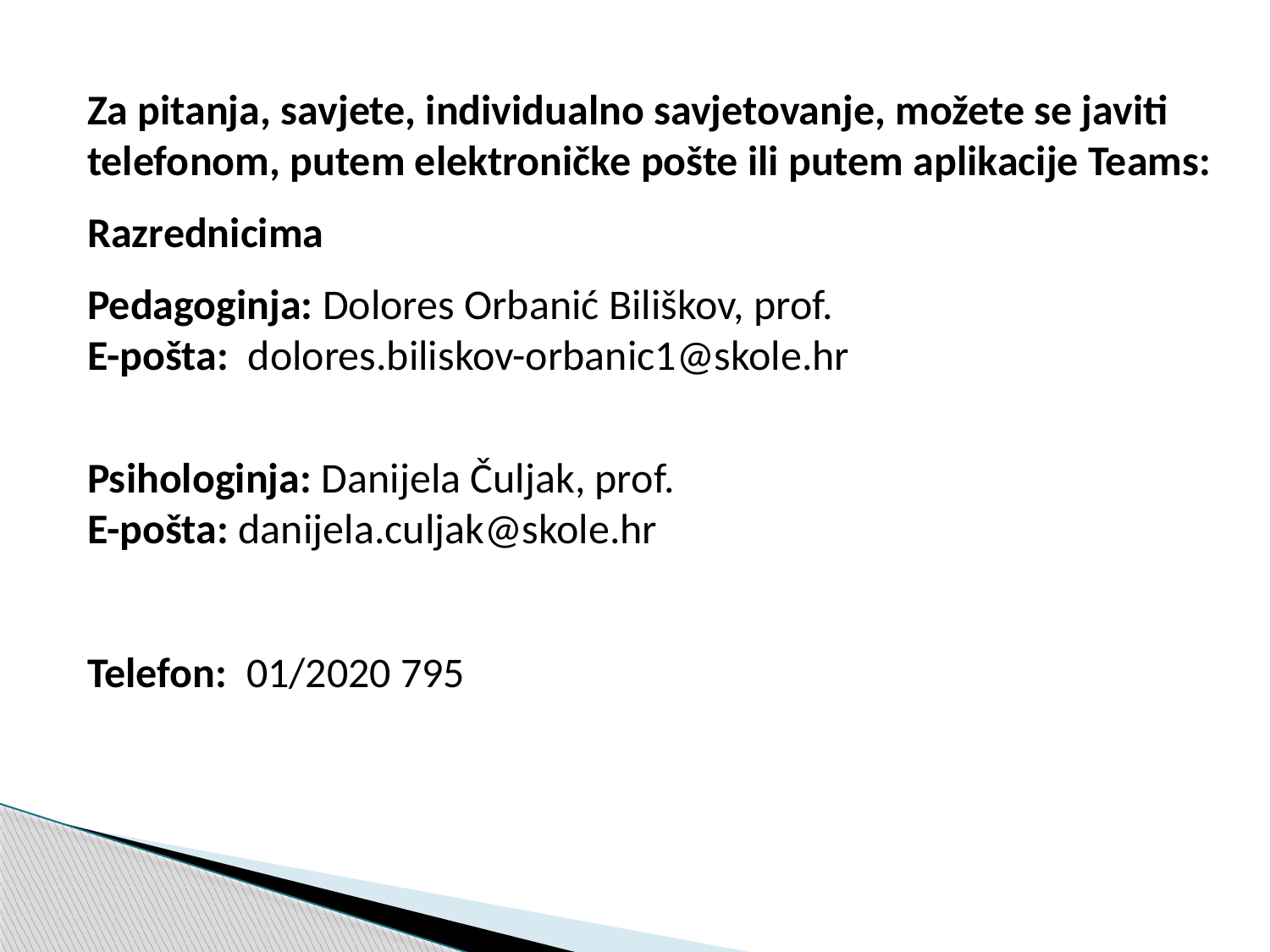

Za pitanja, savjete, individualno savjetovanje, možete se javiti
telefonom, putem elektroničke pošte ili putem aplikacije Teams:
Razrednicima
Pedagoginja: Dolores Orbanić Biliškov, prof.
E-pošta:  dolores.biliskov-orbanic1@skole.hr
Psihologinja: Danijela Čuljak, prof.
E-pošta: danijela.culjak@skole.hr

Telefon:  01/2020 795